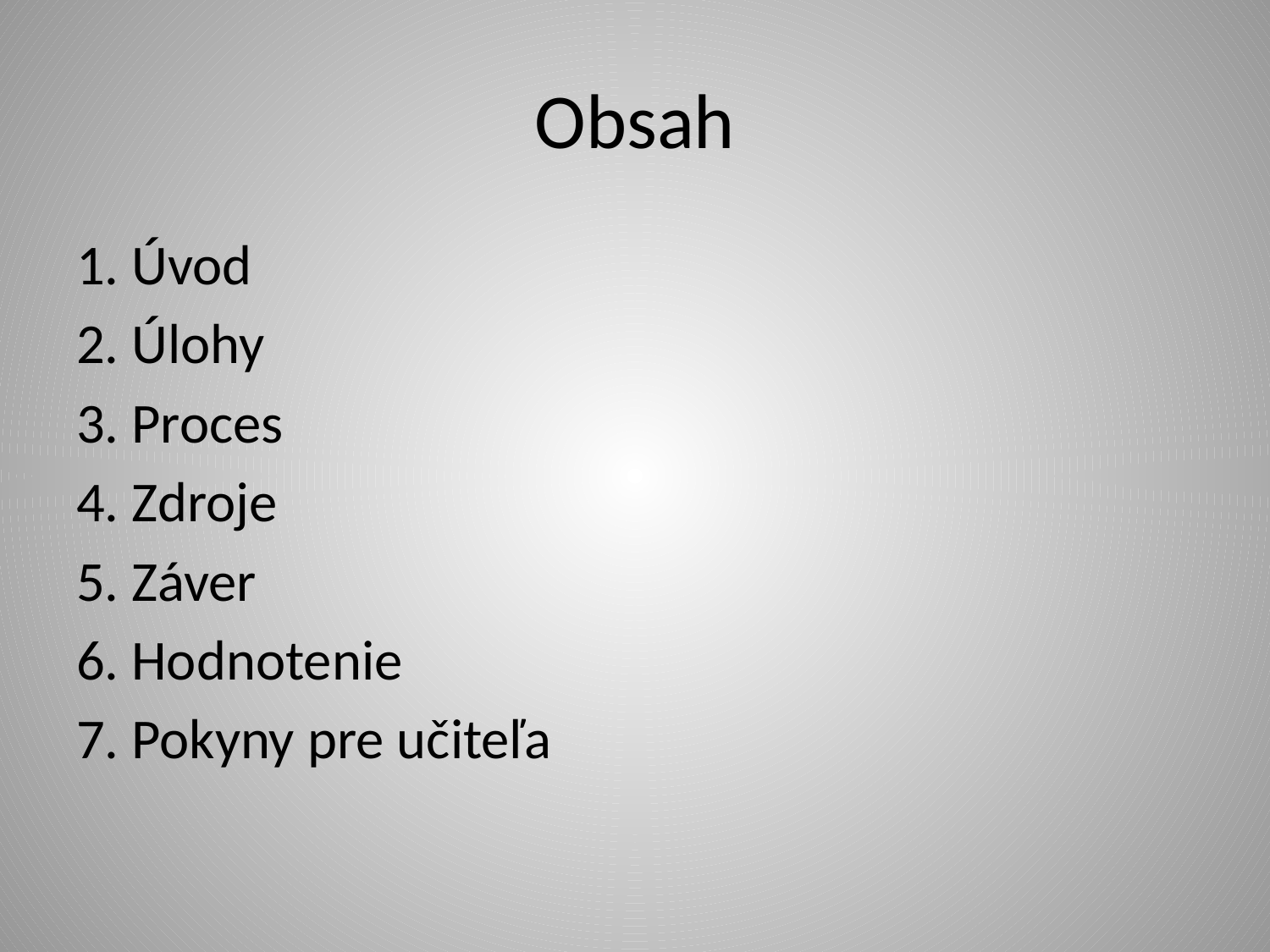

# Obsah
1. Úvod
2. Úlohy
3. Proces
4. Zdroje
5. Záver
6. Hodnotenie
7. Pokyny pre učiteľa